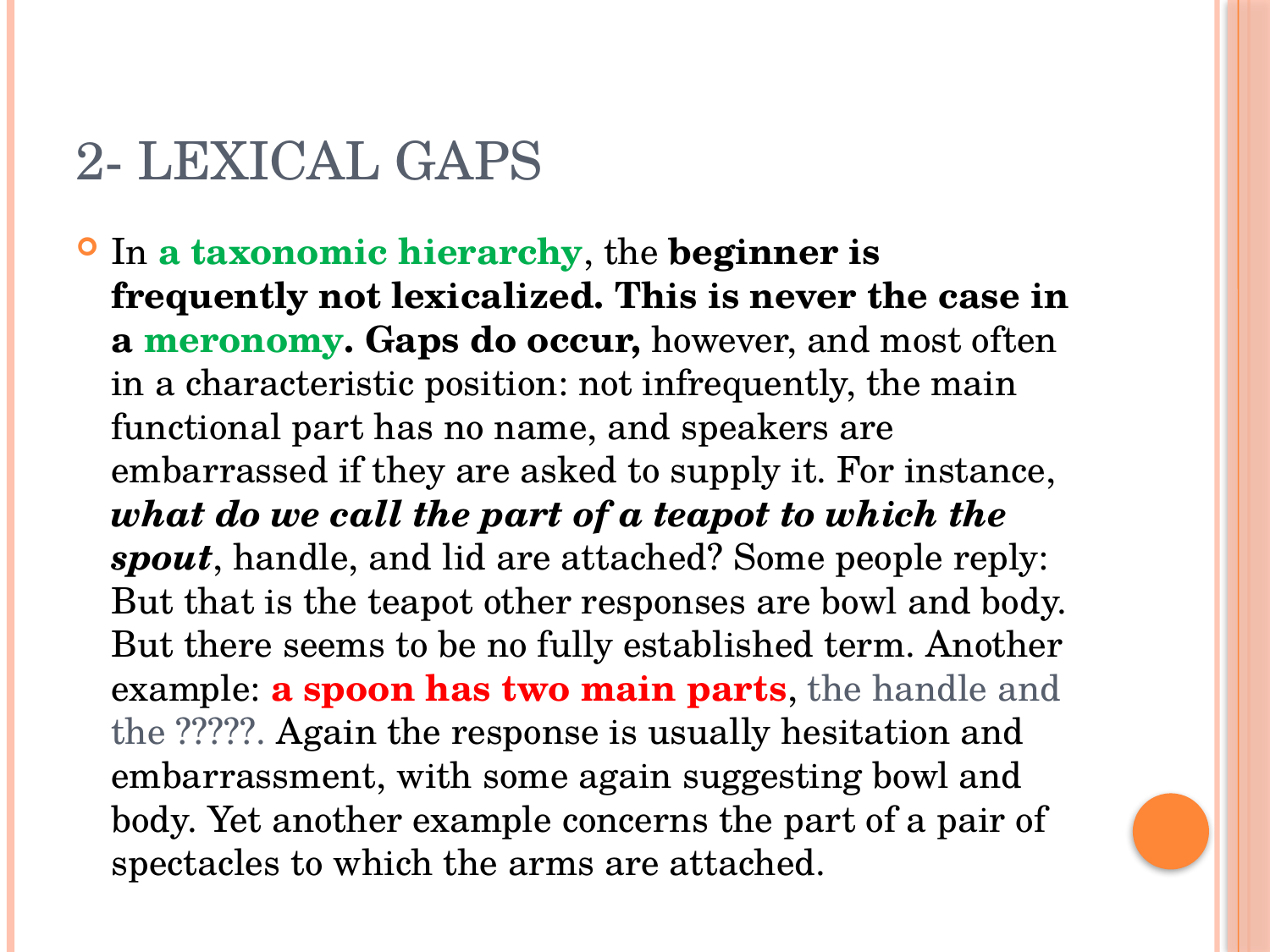

# 2- Lexical gaps
In a taxonomic hierarchy, the beginner is frequently not lexicalized. This is never the case in a meronomy. Gaps do occur, however, and most often in a characteristic position: not infrequently, the main functional part has no name, and speakers are embarrassed if they are asked to supply it. For instance, what do we call the part of a teapot to which the spout, handle, and lid are attached? Some people reply: But that is the teapot other responses are bowl and body. But there seems to be no fully established term. Another example: a spoon has two main parts, the handle and the ?????. Again the response is usually hesitation and embarrassment, with some again suggesting bowl and body. Yet another example concerns the part of a pair of spectacles to which the arms are attached.